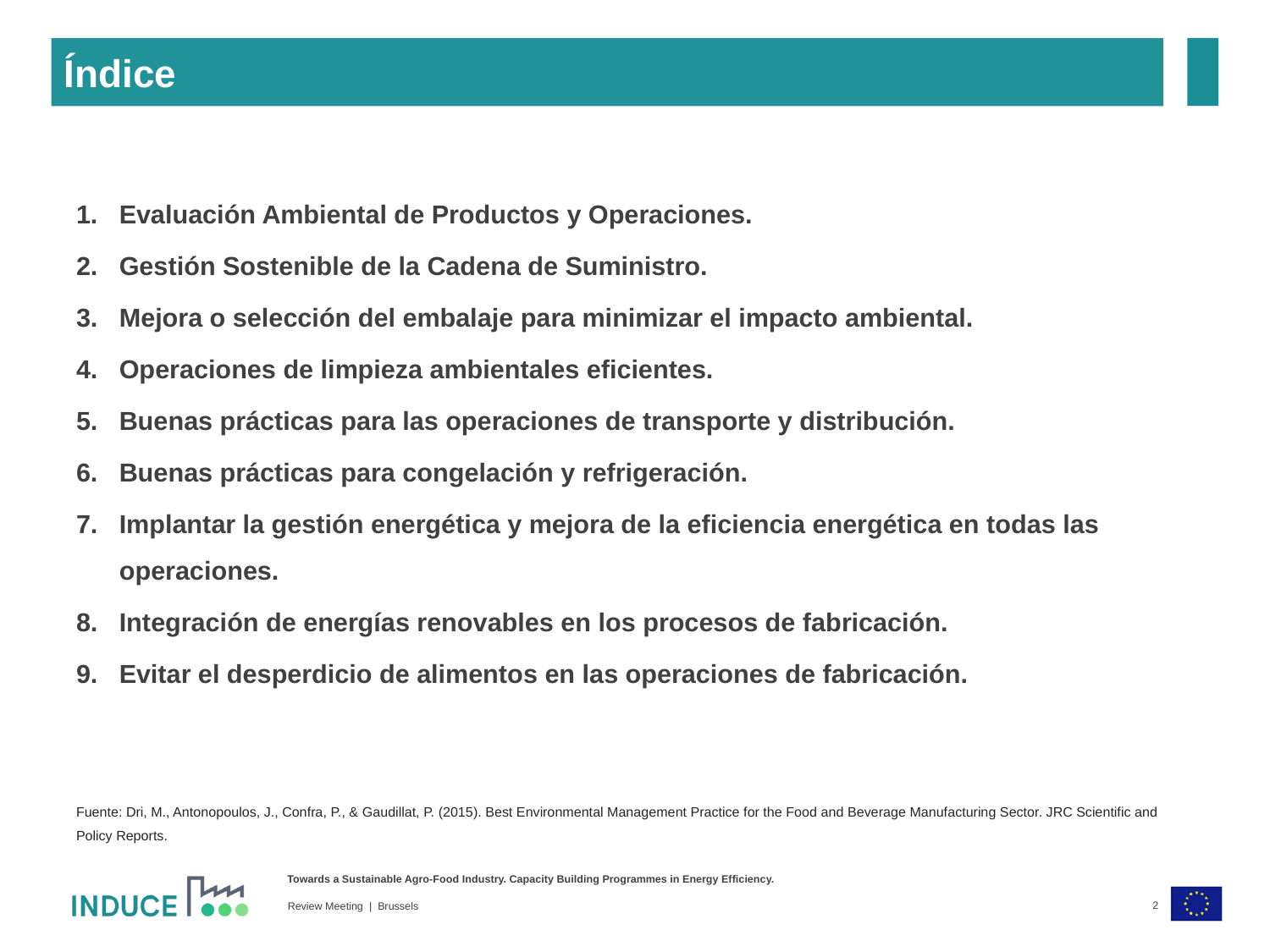

Índice
Evaluación Ambiental de Productos y Operaciones.
Gestión Sostenible de la Cadena de Suministro.
Mejora o selección del embalaje para minimizar el impacto ambiental.
Operaciones de limpieza ambientales eficientes.
Buenas prácticas para las operaciones de transporte y distribución.
Buenas prácticas para congelación y refrigeración.
Implantar la gestión energética y mejora de la eficiencia energética en todas las operaciones.
Integración de energías renovables en los procesos de fabricación.
Evitar el desperdicio de alimentos en las operaciones de fabricación.

Fuente: Dri, M., Antonopoulos, J., Confra, P., & Gaudillat, P. (2015). Best Environmental Management Practice for the Food and Beverage Manufacturing Sector. JRC Scientific and Policy Reports.
2
Review Meeting  |  Brussels